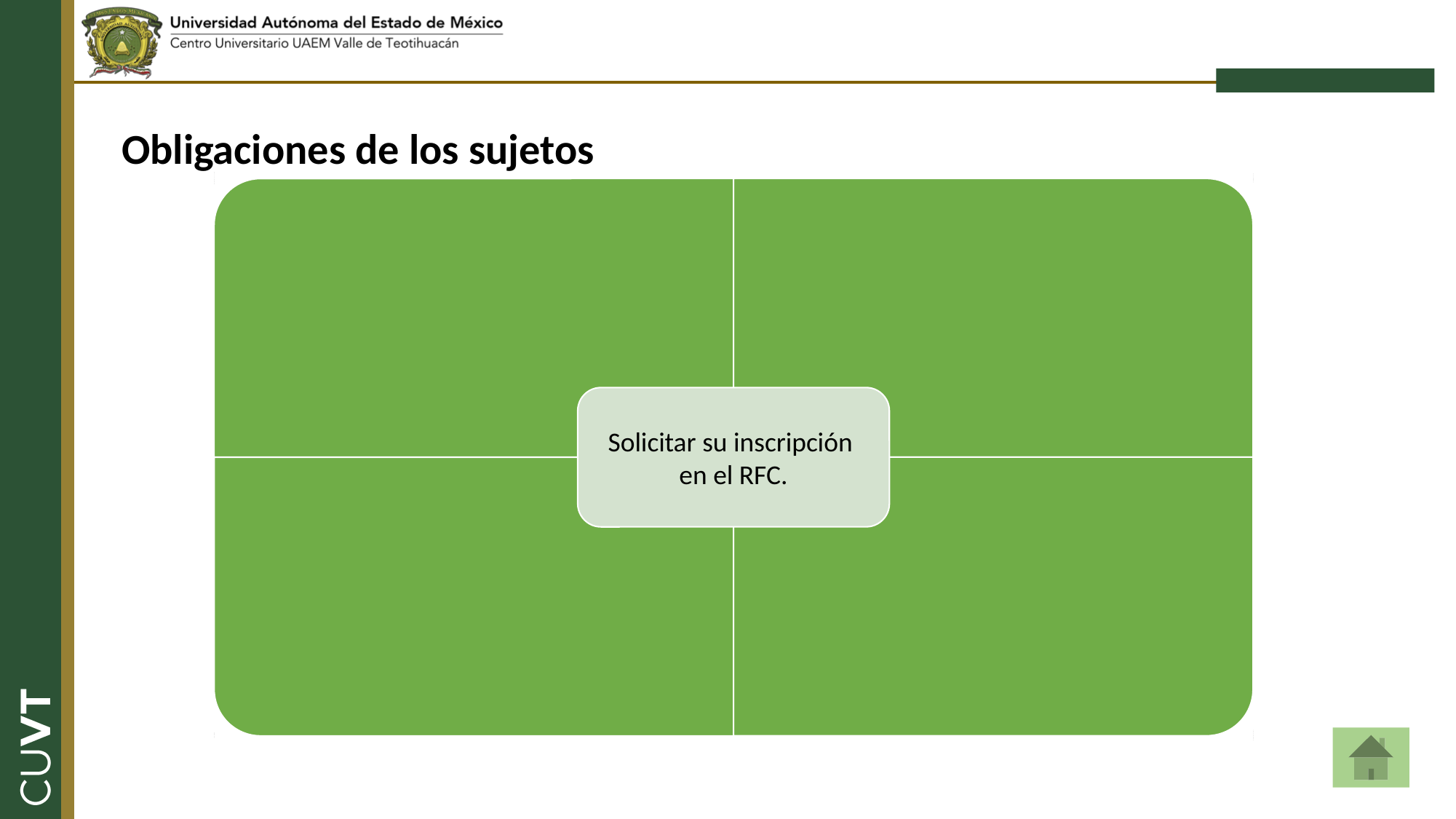

Obligaciones de los sujetos
Solicitar su inscripción  en el RFC.